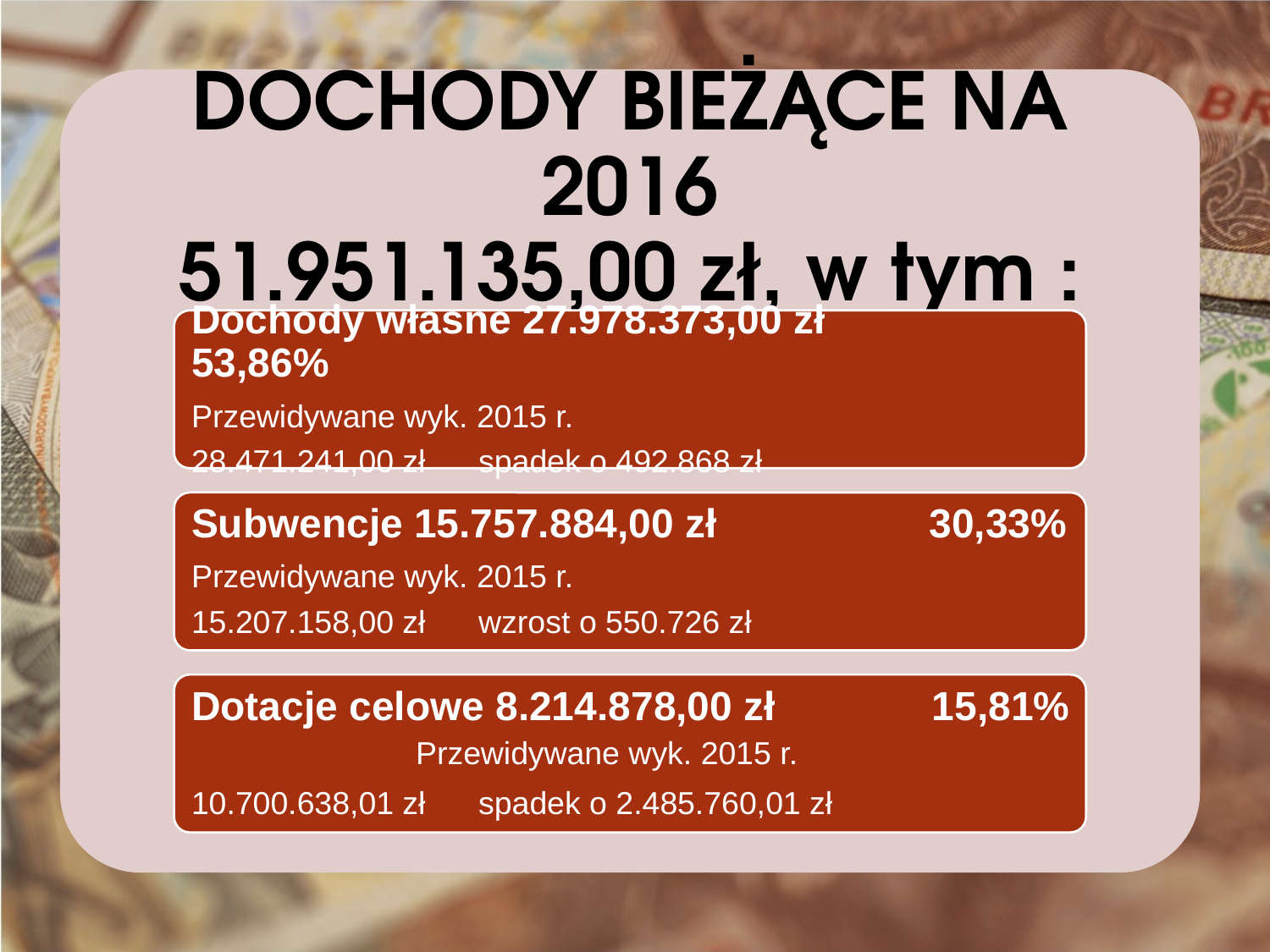

DOCHODY BIEŻĄCE NA 2016
51.951.135,00 zł, w tym :
Dochody własne 27.978.373,00 zł          53,86%
Przewidywane wyk. 2015 r.
28.471.241,00 zł      spadek o 492.868 zł
Subwencje 15.757.884,00 zł                   30,33%
Przewidywane wyk. 2015 r.
15.207.158,00 zł      wzrost o 550.726 zł
Dotacje celowe 8.214.878,00 zł              15,81%                     Przewidywane wyk. 2015 r.
10.700.638,01 zł      spadek o 2.485.760,01 zł